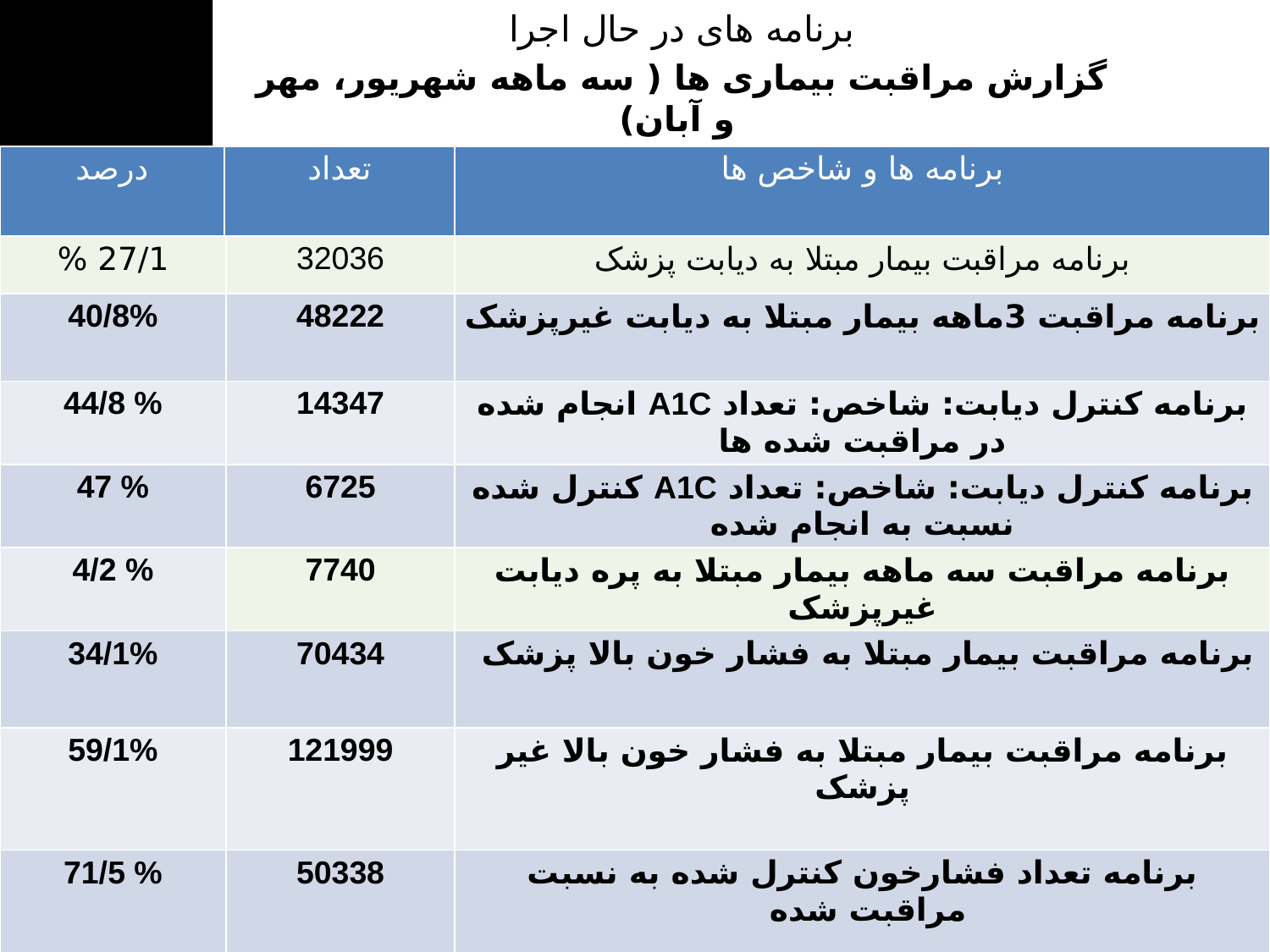

برنامه های در حال اجرا
گزارش مراقبت بیماری ها ( سه ماهه شهریور، مهر و آبان)
| درصد | تعداد | برنامه ها و شاخص ها |
| --- | --- | --- |
| 27/1 % | 32036 | برنامه مراقبت بیمار مبتلا به دیابت پزشک |
| --- | --- | --- |
| 40/8% | 48222 | برنامه مراقبت 3ماهه بیمار مبتلا به دیابت غیرپزشک |
| 44/8 % | 14347 | برنامه کنترل دیابت: شاخص: تعداد A1C انجام شده در مراقبت شده ها |
| 47 % | 6725 | برنامه کنترل دیابت: شاخص: تعداد A1C کنترل شده نسبت به انجام شده |
| 4/2 % | 7740 | برنامه مراقبت سه ماهه بیمار مبتلا به پره دیابت غیرپزشک |
| 34/1% | 70434 | برنامه مراقبت بیمار مبتلا به فشار خون بالا پزشک |
| 59/1% | 121999 | برنامه مراقبت بیمار مبتلا به فشار خون بالا غیر پزشک |
| 71/5 % | 50338 | برنامه تعداد فشارخون کنترل شده به نسبت مراقبت شده |
2